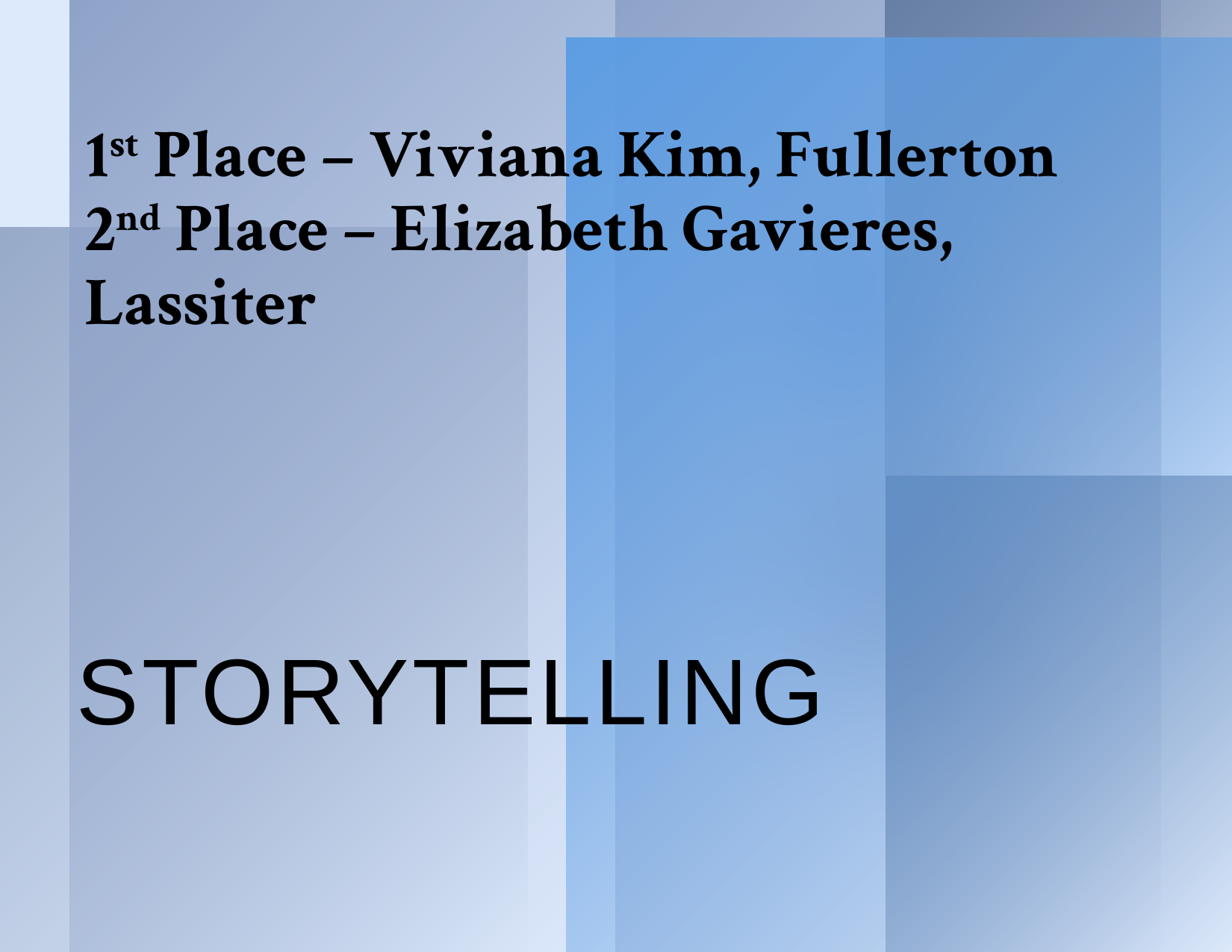

# 1st Place – Viviana Kim, Fullerton 2nd Place – Elizabeth Gavieres, Lassiter
Storytelling